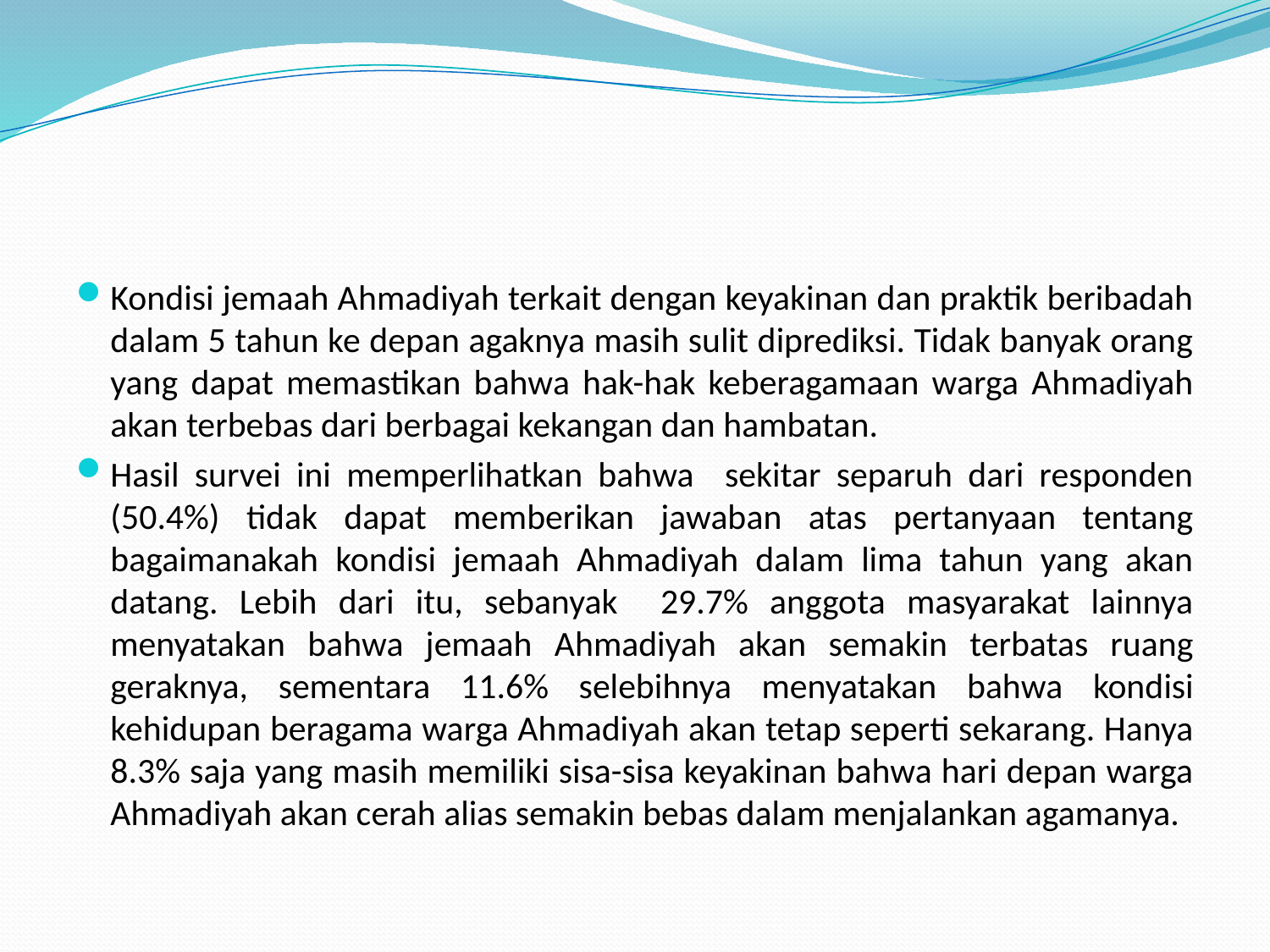

Kondisi jemaah Ahmadiyah terkait dengan keyakinan dan praktik beribadah dalam 5 tahun ke depan agaknya masih sulit diprediksi. Tidak banyak orang yang dapat memastikan bahwa hak-hak keberagamaan warga Ahmadiyah akan terbebas dari berbagai kekangan dan hambatan.
Hasil survei ini memperlihatkan bahwa  sekitar separuh dari responden (50.4%) tidak dapat memberikan jawaban atas pertanyaan tentang bagaimanakah kondisi jemaah Ahmadiyah dalam lima tahun yang akan datang. Lebih dari itu, sebanyak  29.7% anggota masyarakat lainnya menyatakan bahwa jemaah Ahmadiyah akan semakin terbatas ruang geraknya, sementara 11.6% selebihnya menyatakan bahwa kondisi kehidupan beragama warga Ahmadiyah akan tetap seperti sekarang. Hanya 8.3% saja yang masih memiliki sisa-sisa keyakinan bahwa hari depan warga Ahmadiyah akan cerah alias semakin bebas dalam menjalankan agamanya.